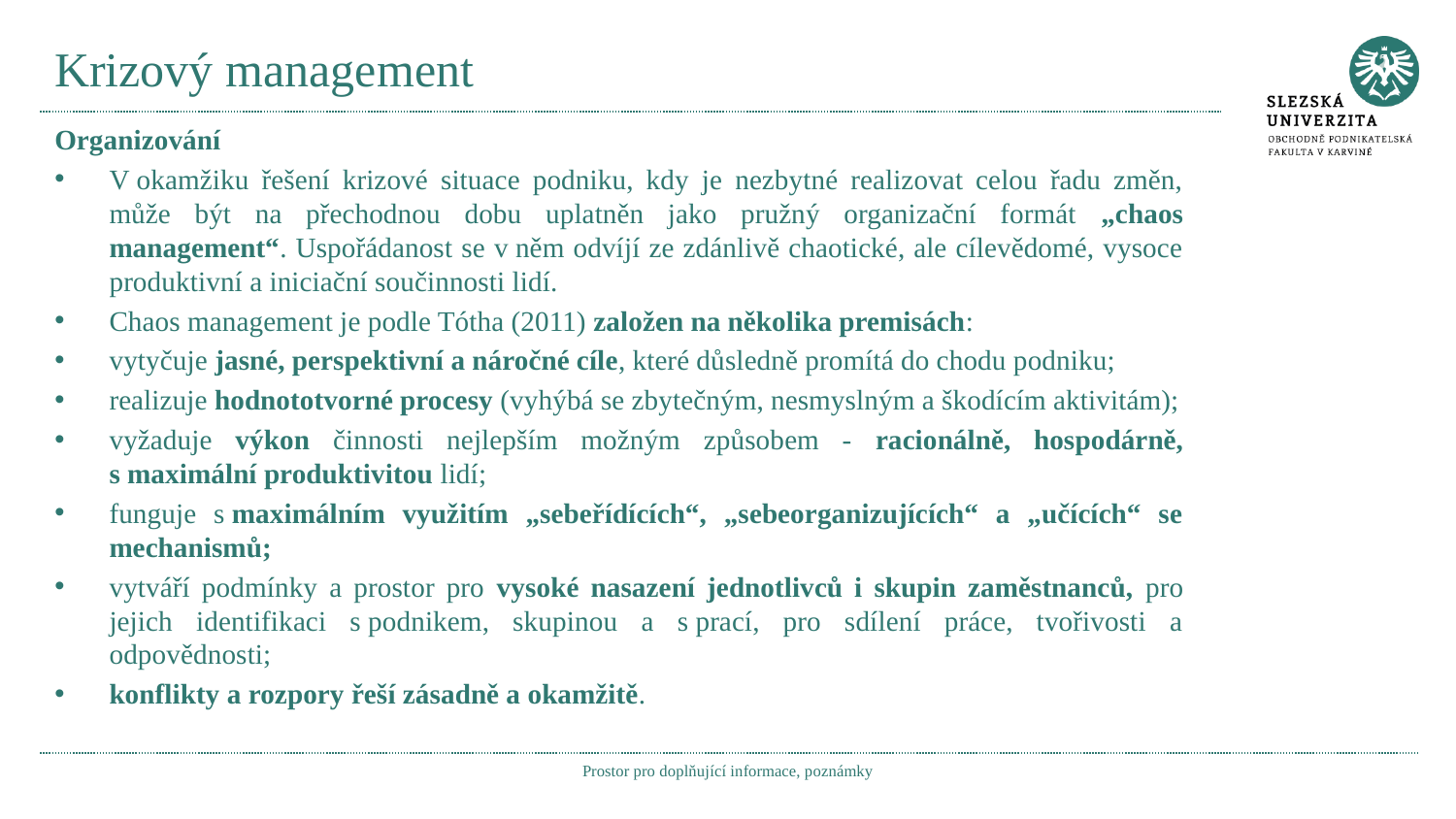

# Krizový management
Organizování
V okamžiku řešení krizové situace podniku, kdy je nezbytné realizovat celou řadu změn, může být na přechodnou dobu uplatněn jako pružný organizační formát „chaos management“. Uspořádanost se v něm odvíjí ze zdánlivě chaotické, ale cílevědomé, vysoce produktivní a iniciační součinnosti lidí.
Chaos management je podle Tótha (2011) založen na několika premisách:
vytyčuje jasné, perspektivní a náročné cíle, které důsledně promítá do chodu podniku;
realizuje hodnototvorné procesy (vyhýbá se zbytečným, nesmyslným a škodícím aktivitám);
vyžaduje výkon činnosti nejlepším možným způsobem - racionálně, hospodárně, s maximální produktivitou lidí;
funguje s maximálním využitím „sebeřídících“, „sebeorganizujících“ a „učících“ se mechanismů;
vytváří podmínky a prostor pro vysoké nasazení jednotlivců i skupin zaměstnanců, pro jejich identifikaci s podnikem, skupinou a s prací, pro sdílení práce, tvořivosti a odpovědnosti;
konflikty a rozpory řeší zásadně a okamžitě.
Prostor pro doplňující informace, poznámky